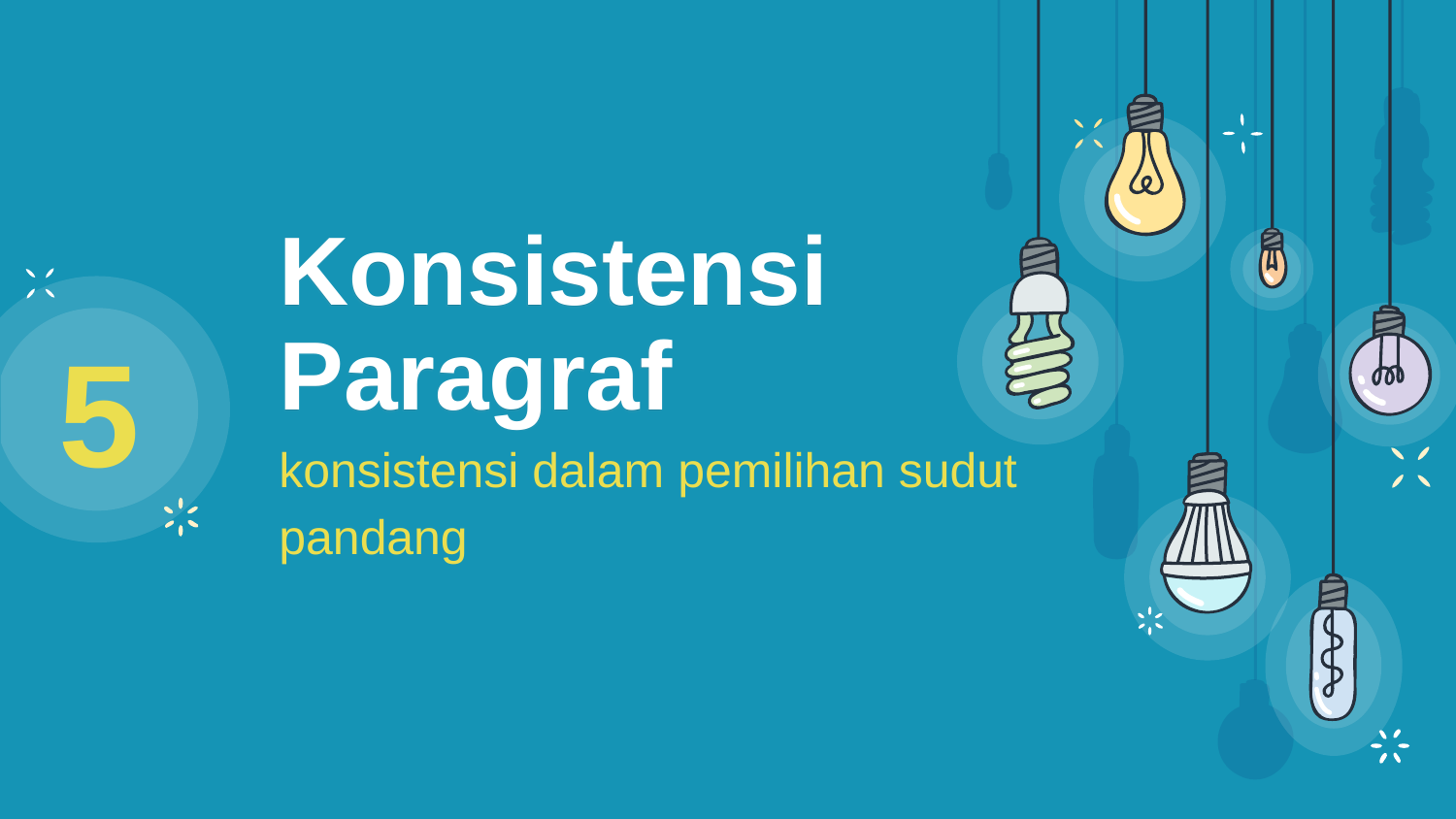

5
# Konsistensi Paragraf
konsistensi dalam pemilihan sudut pandang